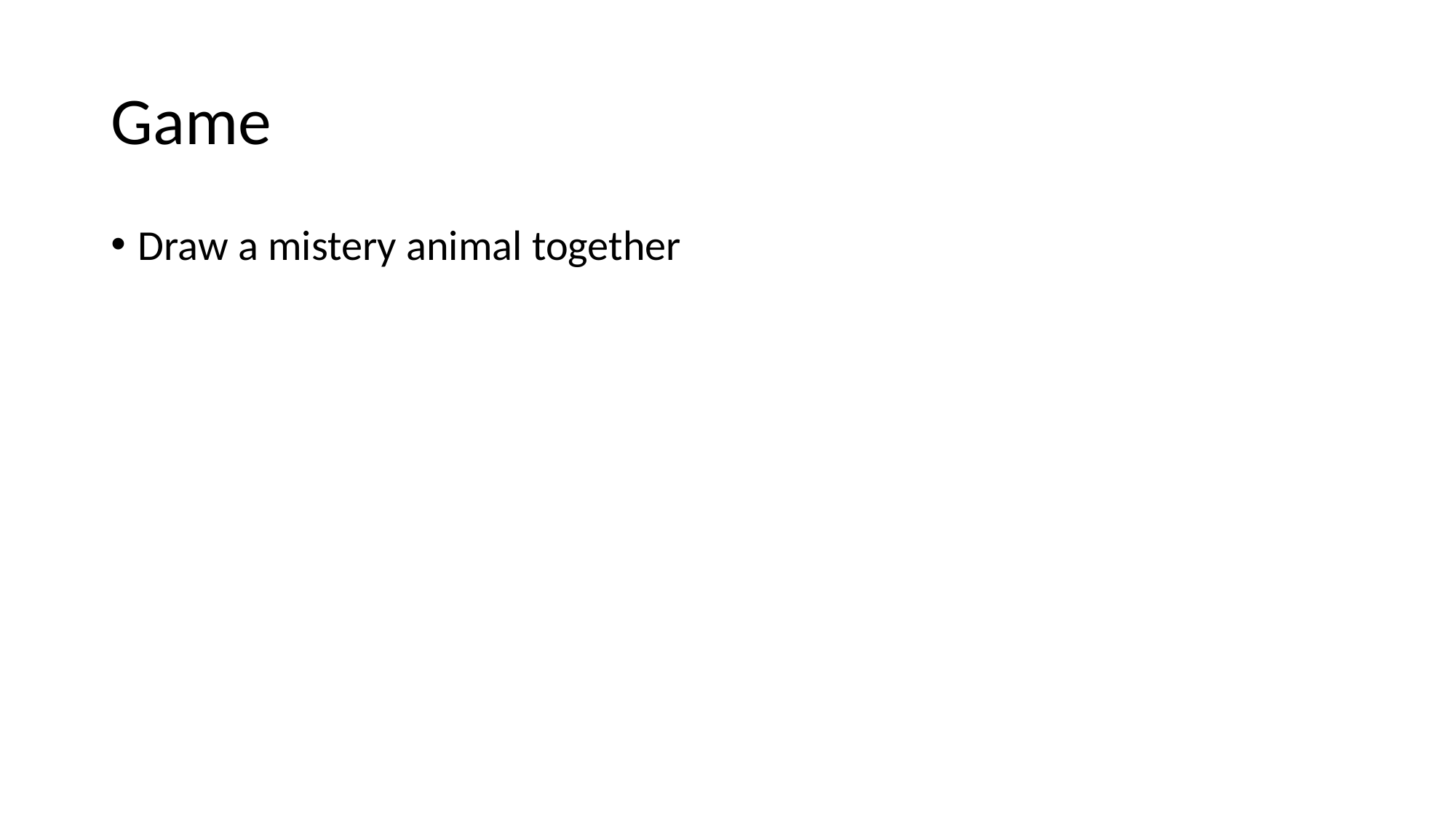

# Game
Draw a mistery animal together